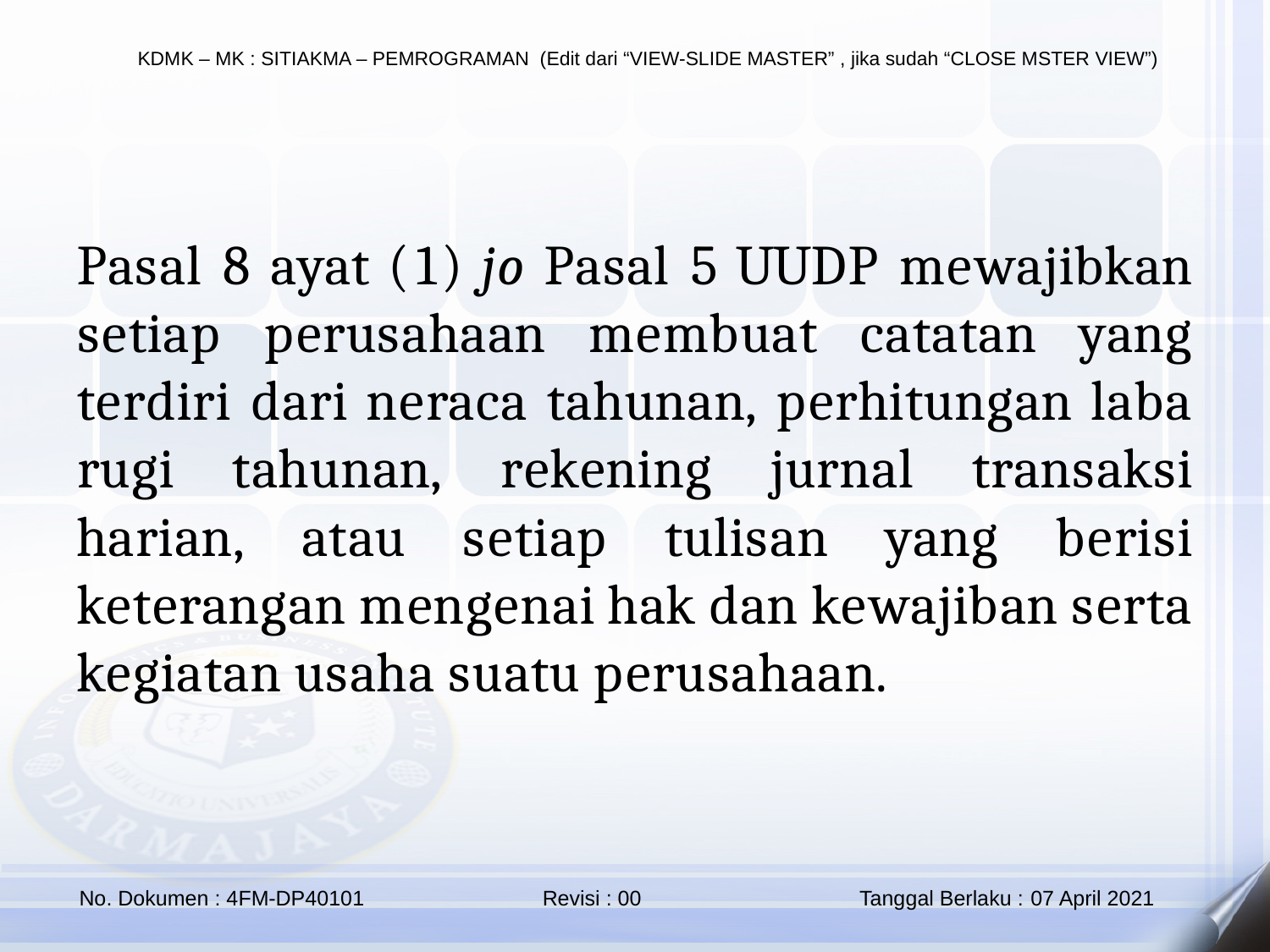

#
Pasal 8 ayat (1) jo Pasal 5 UUDP mewajibkan setiap perusahaan membuat catatan yang terdiri dari neraca tahunan, perhitungan laba rugi tahunan, rekening jurnal transaksi harian, atau setiap tulisan yang berisi keterangan mengenai hak dan kewajiban serta kegiatan usaha suatu perusahaan.